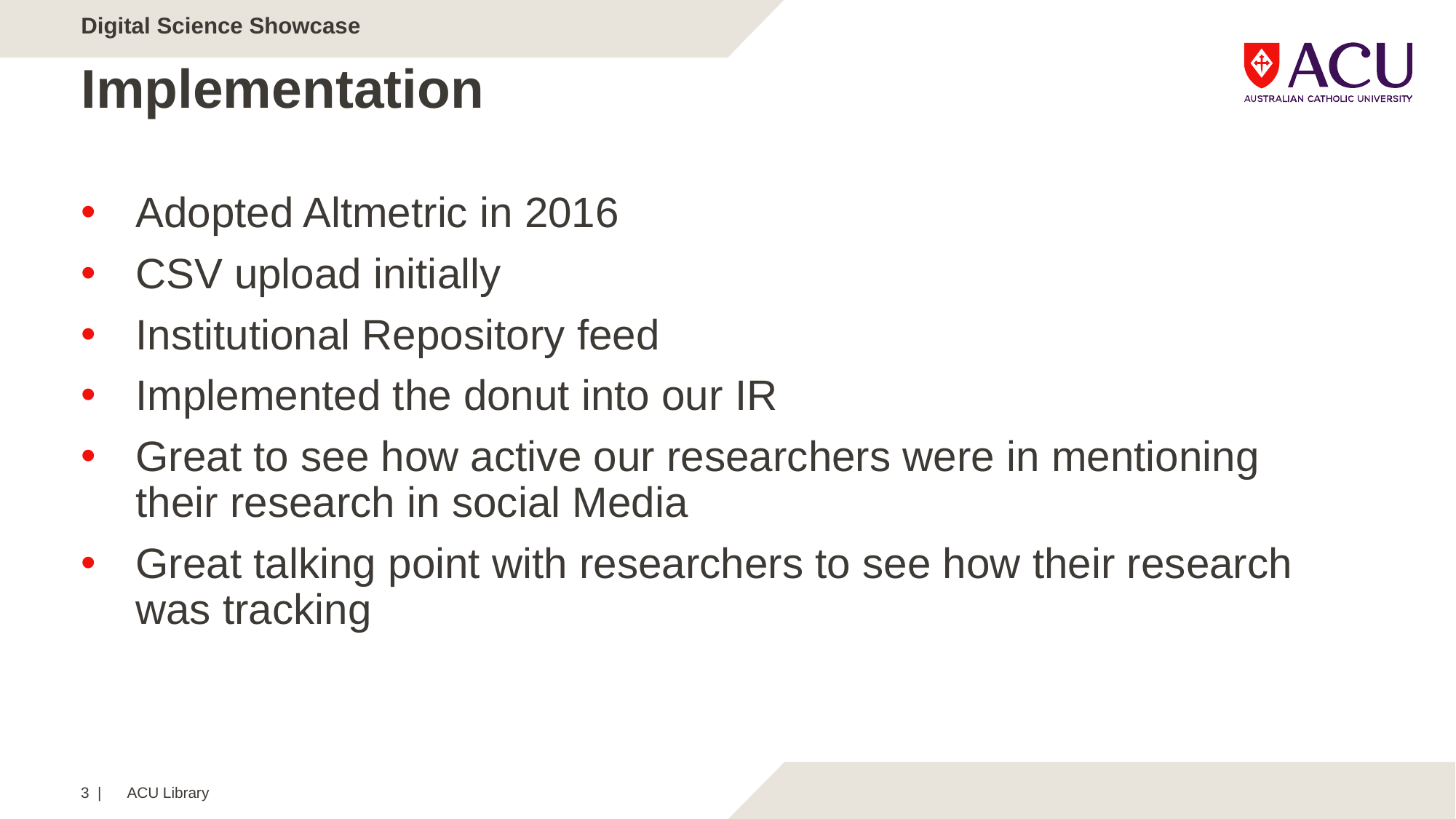

Digital Science Showcase
# Implementation

Adopted Altmetric in 2016
CSV upload initially
Institutional Repository feed
Implemented the donut into our IR
Great to see how active our researchers were in mentioning their research in social Media
Great talking point with researchers to see how their research was tracking